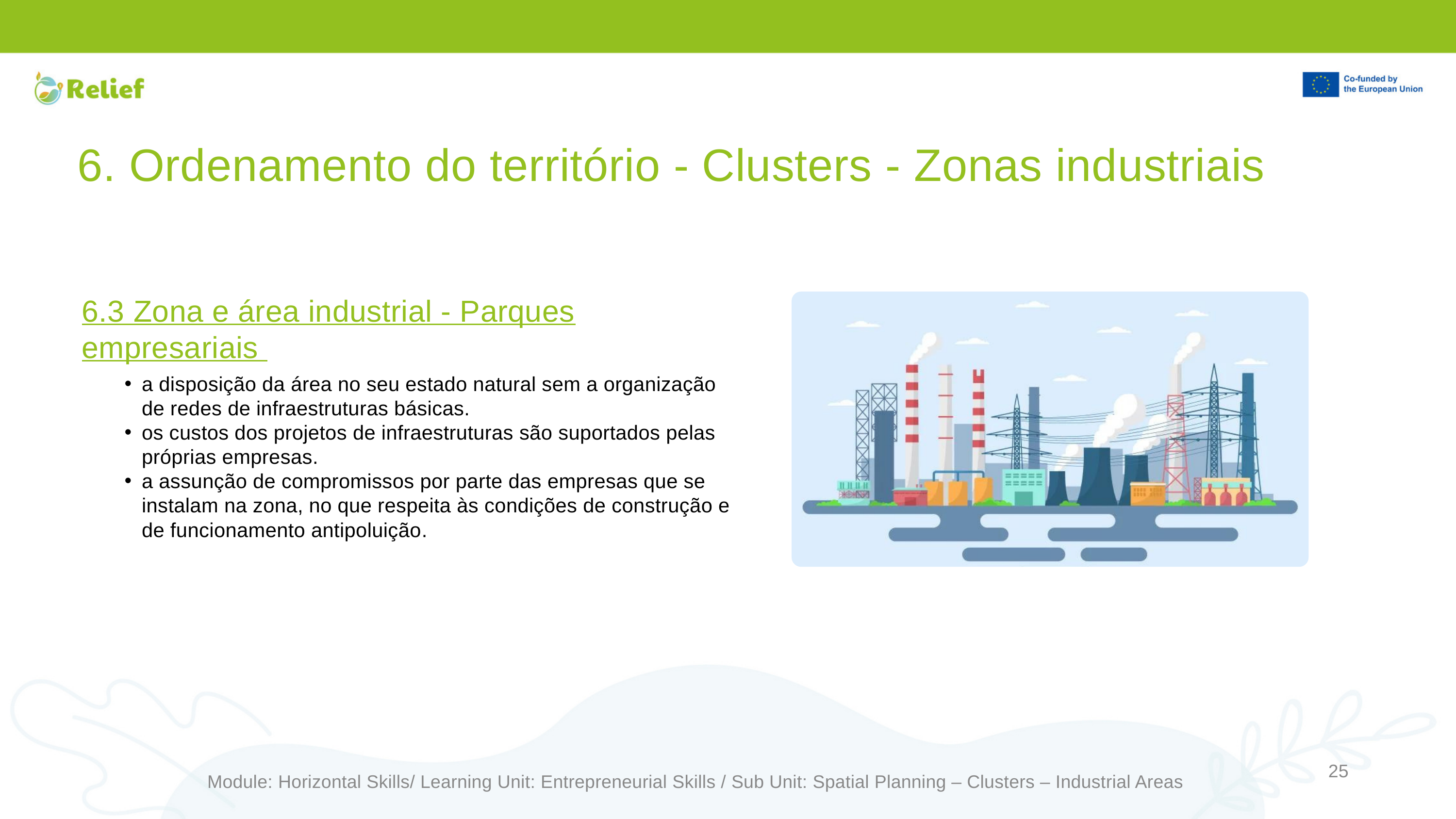

6. Ordenamento do território - Clusters - Zonas industriais
6.3 Zona e área industrial - Parques empresariais

a disposição da área no seu estado natural sem a organização de redes de infraestruturas básicas.
os custos dos projetos de infraestruturas são suportados pelas próprias empresas.
a assunção de compromissos por parte das empresas que se instalam na zona, no que respeita às condições de construção e de funcionamento antipoluição.
25

Module: Horizontal Skills/ Learning Unit: Entrepreneurial Skills / Sub Unit: Spatial Planning – Clusters – Industrial Areas